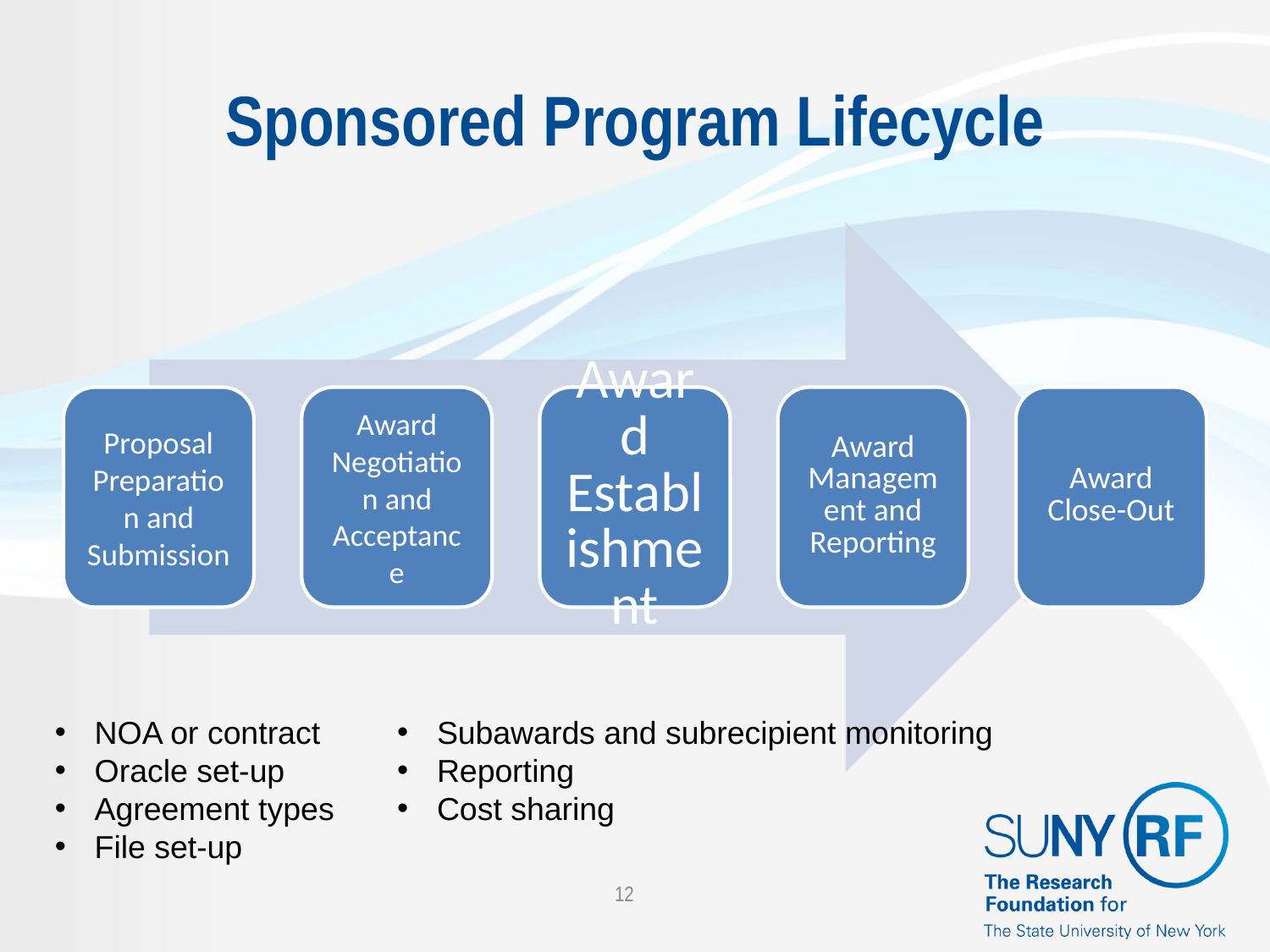

# Sponsored Program Lifecycle
Proposal Preparation and Submission
Award Negotiation and Acceptance
Award Management and Reporting
Award
Close-Out
Award Establishment
NOA or contract
Oracle set-up
Agreement types
File set-up

Subawards and subrecipient monitoring
Reporting
Cost sharing
12